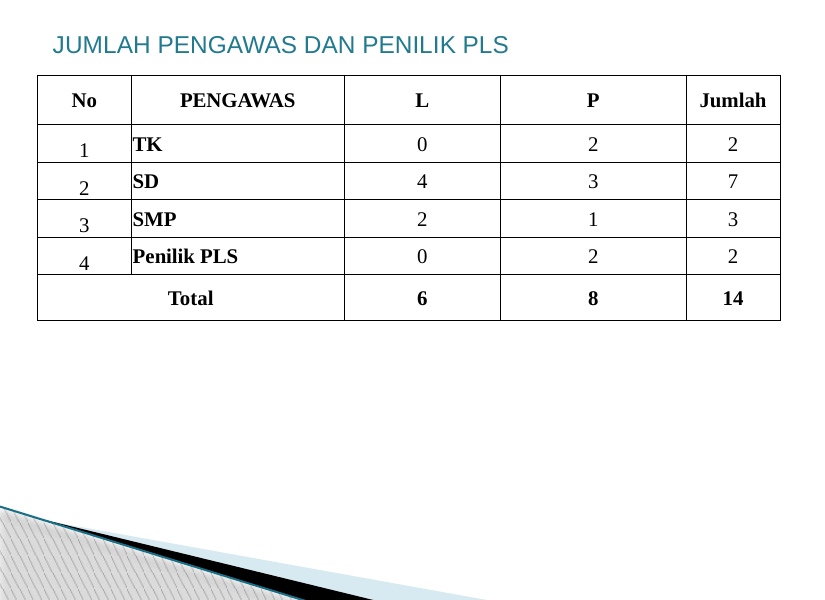

JUMLAH PENGAWAS DAN PENILIK PLS
| No | PENGAWAS | L | P | Jumlah |
| --- | --- | --- | --- | --- |
| 1 | TK | 0 | 2 | 2 |
| 2 | SD | 4 | 3 | 7 |
| 3 | SMP | 2 | 1 | 3 |
| 4 | Penilik PLS | 0 | 2 | 2 |
| Total |  | 6 | 8 | 14 |